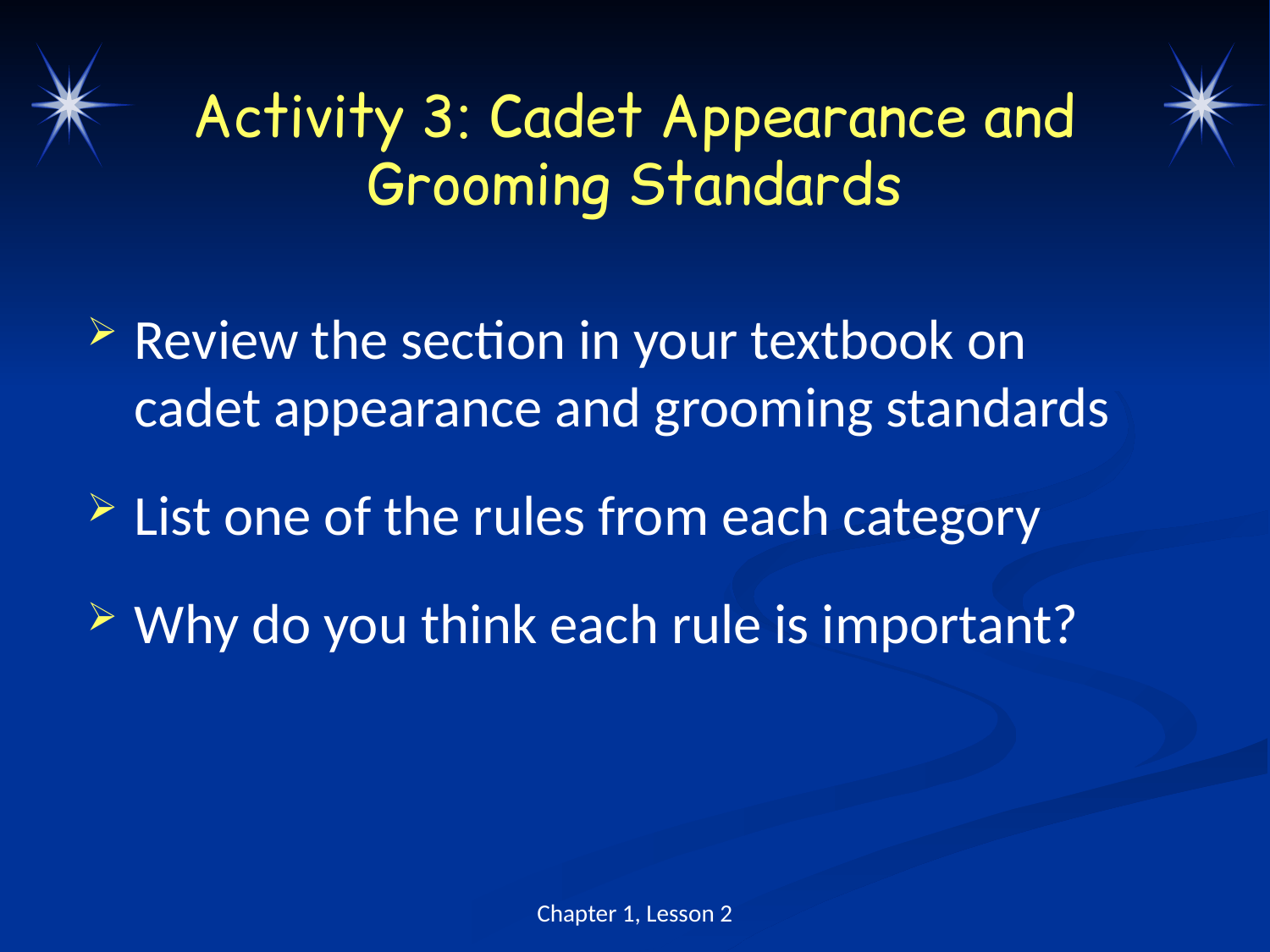

# Activity 3: Cadet Appearance and Grooming Standards
Review the section in your textbook on cadet appearance and grooming standards

List one of the rules from each category

Why do you think each rule is important?

Chapter 1, Lesson 2